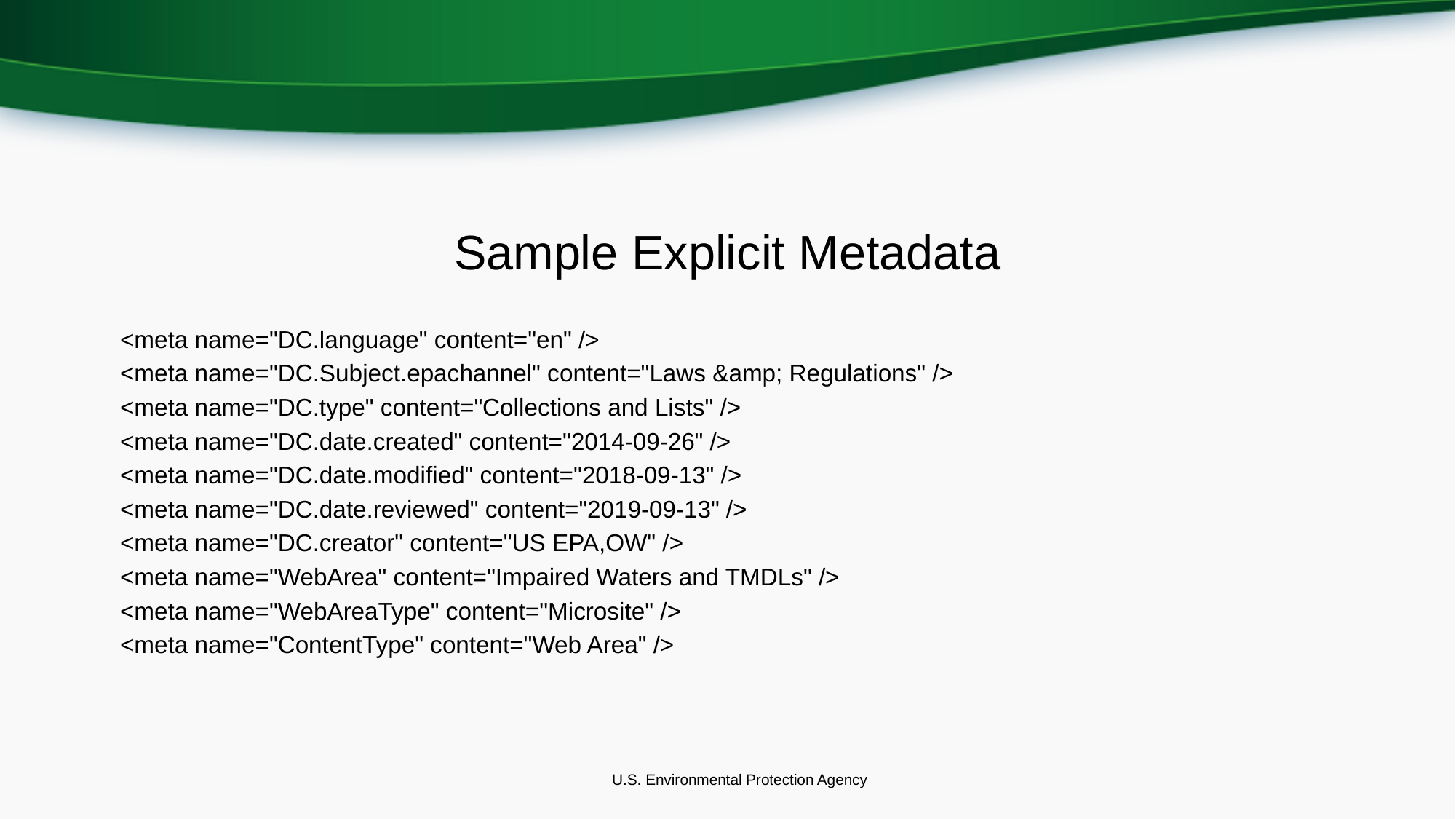

# Sample Explicit Metadata
<meta name="DC.language" content="en" />
<meta name="DC.Subject.epachannel" content="Laws &amp; Regulations" />
<meta name="DC.type" content="Collections and Lists" />
<meta name="DC.date.created" content="2014-09-26" />
<meta name="DC.date.modified" content="2018-09-13" />
<meta name="DC.date.reviewed" content="2019-09-13" />
<meta name="DC.creator" content="US EPA,OW" />
<meta name="WebArea" content="Impaired Waters and TMDLs" />
<meta name="WebAreaType" content="Microsite" />
<meta name="ContentType" content="Web Area" />

U.S. Environmental Protection Agency